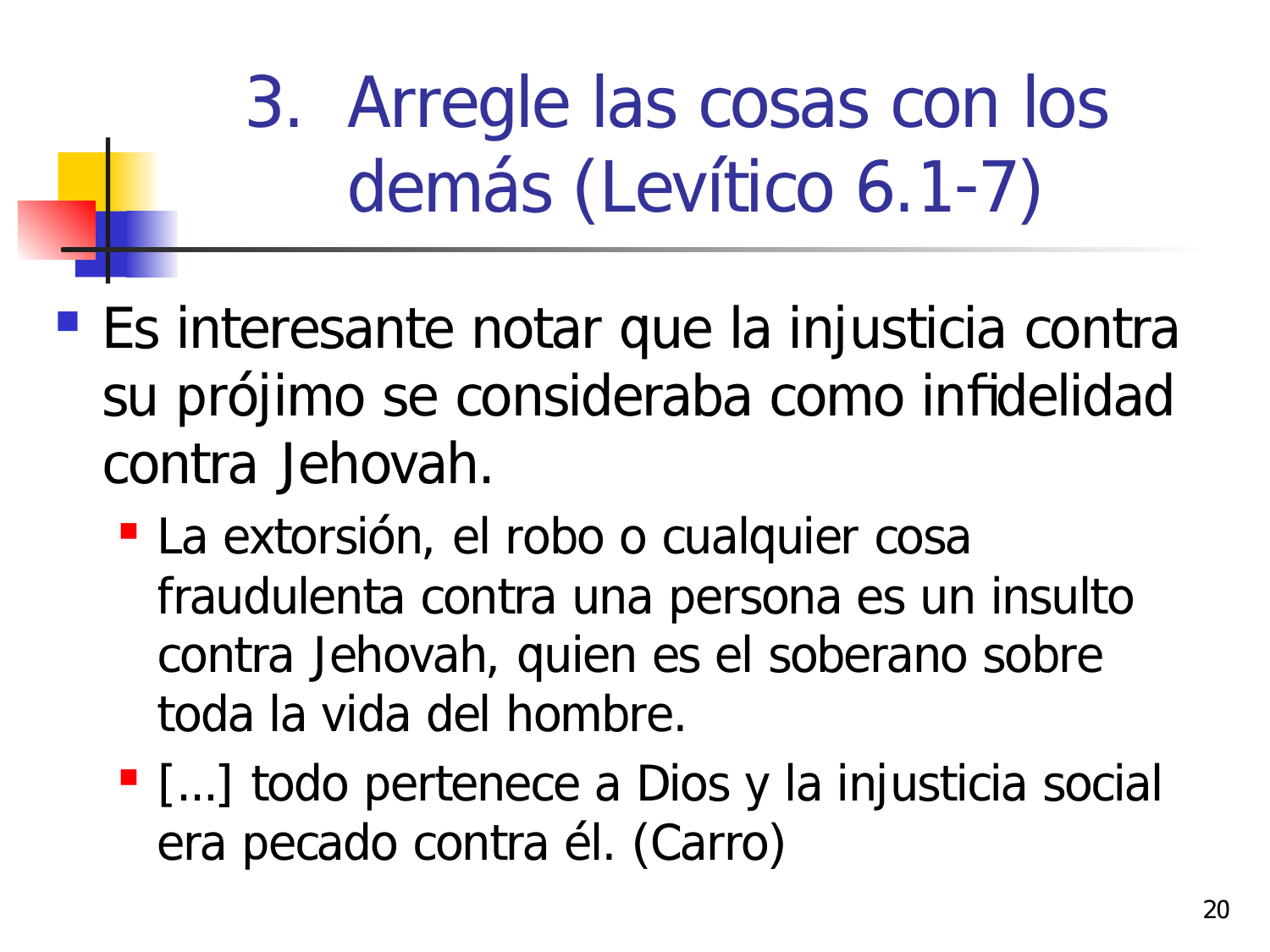

# Arregle las cosas con los  demás (Levítico 6.1-7)
Es interesante notar que la injusticia contra su prójimo se consideraba como infidelidad contra Jehovah.
La extorsión, el robo o cualquier cosa fraudulenta contra una persona es un insulto contra Jehovah, quien es el soberano sobre toda la vida del hombre.
[…] todo pertenece a Dios y la injusticia social era pecado contra él. (Carro)

20